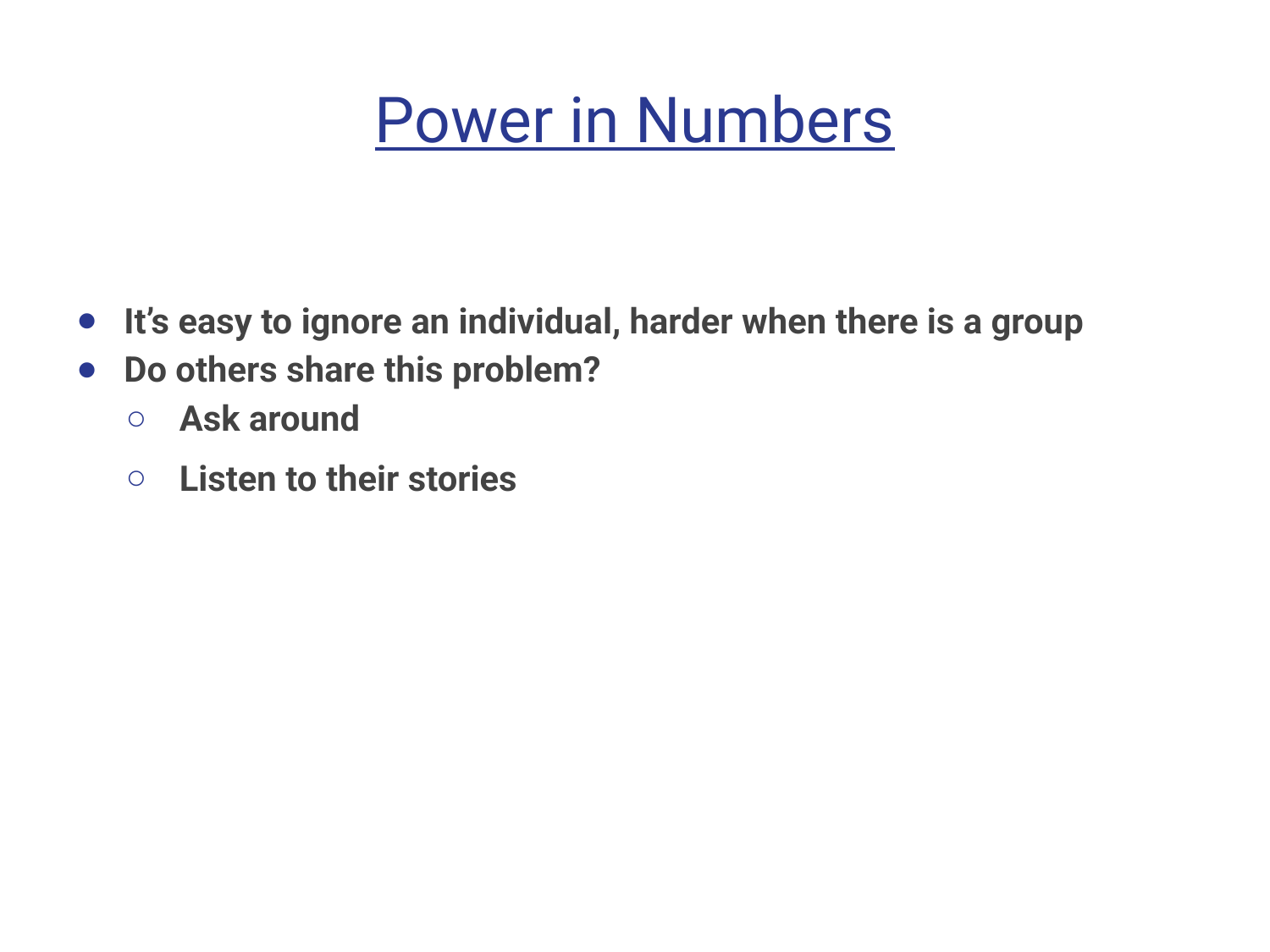

# Power in Numbers
It’s easy to ignore an individual, harder when there is a group
Do others share this problem?
Ask around
Listen to their stories